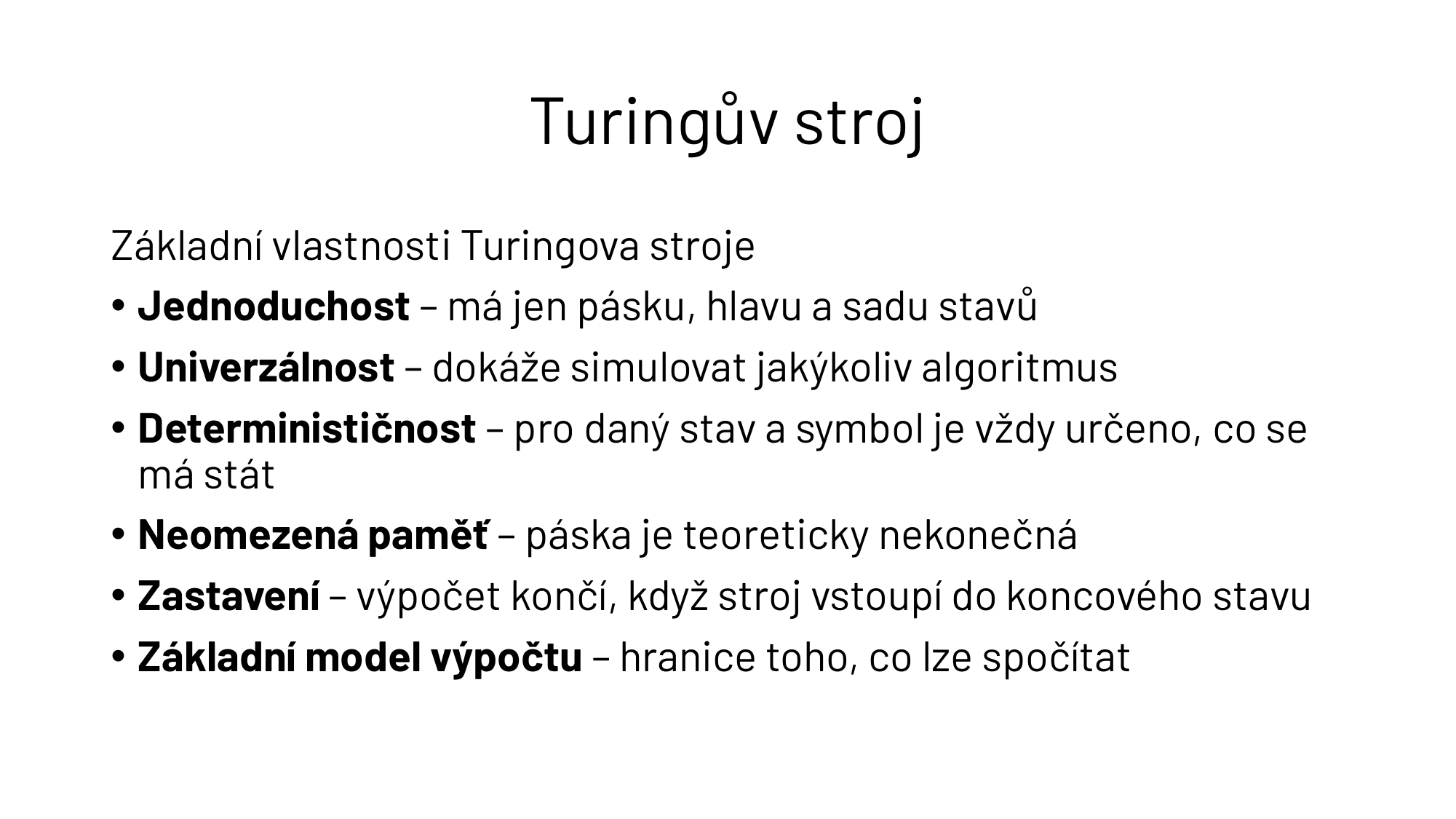

# Turingův stroj
Základní vlastnosti Turingova stroje
Jednoduchost – má jen pásku, hlavu a sadu stavů
Univerzálnost – dokáže simulovat jakýkoliv algoritmus
Determinističnost – pro daný stav a symbol je vždy určeno, co se má stát
Neomezená paměť – páska je teoreticky nekonečná
Zastavení – výpočet končí, když stroj vstoupí do koncového stavu
Základní model výpočtu – hranice toho, co lze spočítat